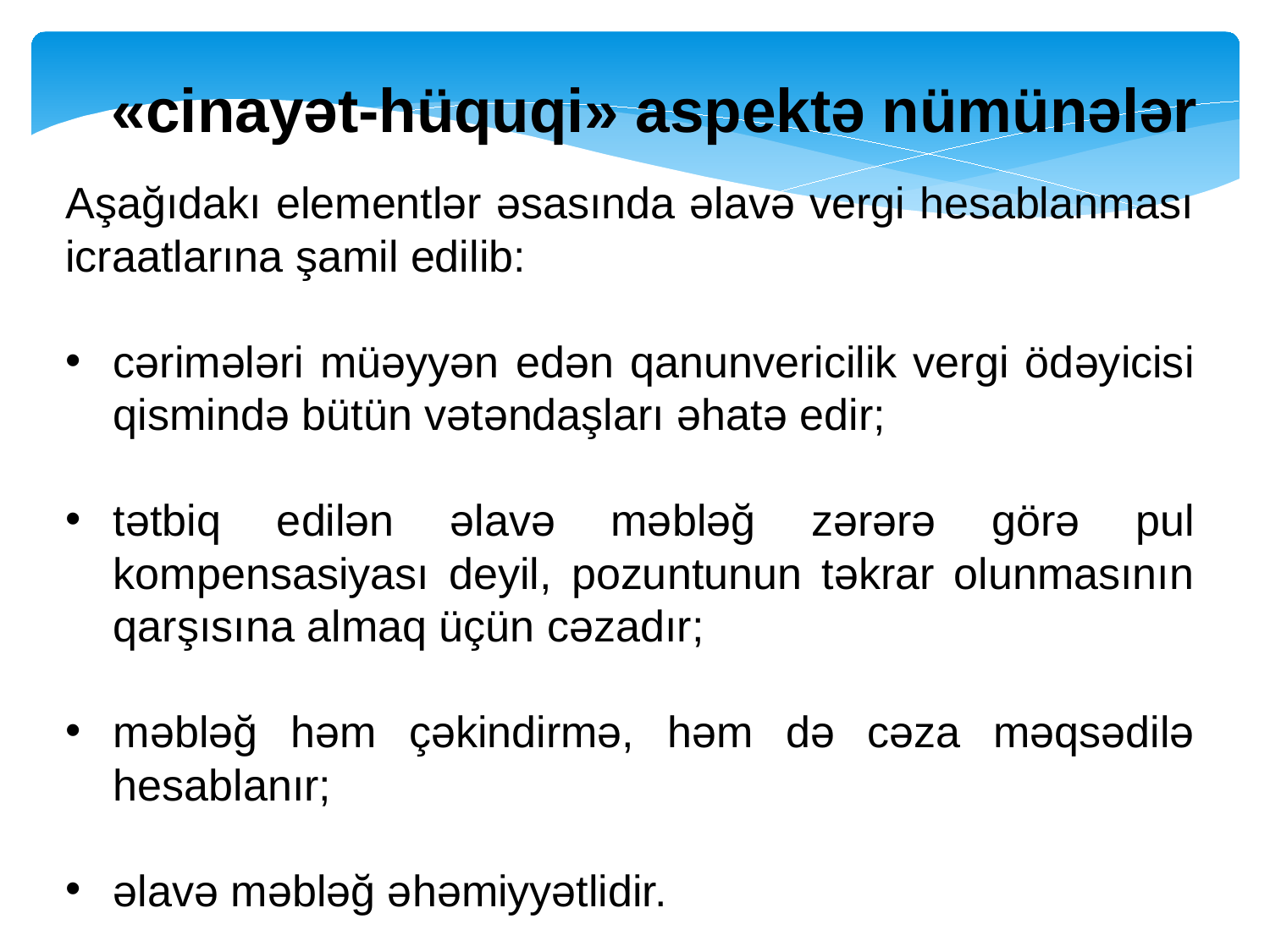

«cinayət-hüquqi» aspektə nümünələr
Aşağıdakı elementlər əsasında əlavə vergi hesablanması icraatlarına şamil edilib:

cərimələri müəyyən edən qanunvericilik vergi ödəyicisi qismində bütün vətəndaşları əhatə edir;

tətbiq edilən əlavə məbləğ zərərə görə pul kompensasiyası deyil, pozuntunun təkrar olunmasının qarşısına almaq üçün cəzadır;

məbləğ həm çəkindirmə, həm də cəza məqsədilə hesablanır;

əlavə məbləğ əhəmiyyətlidir.